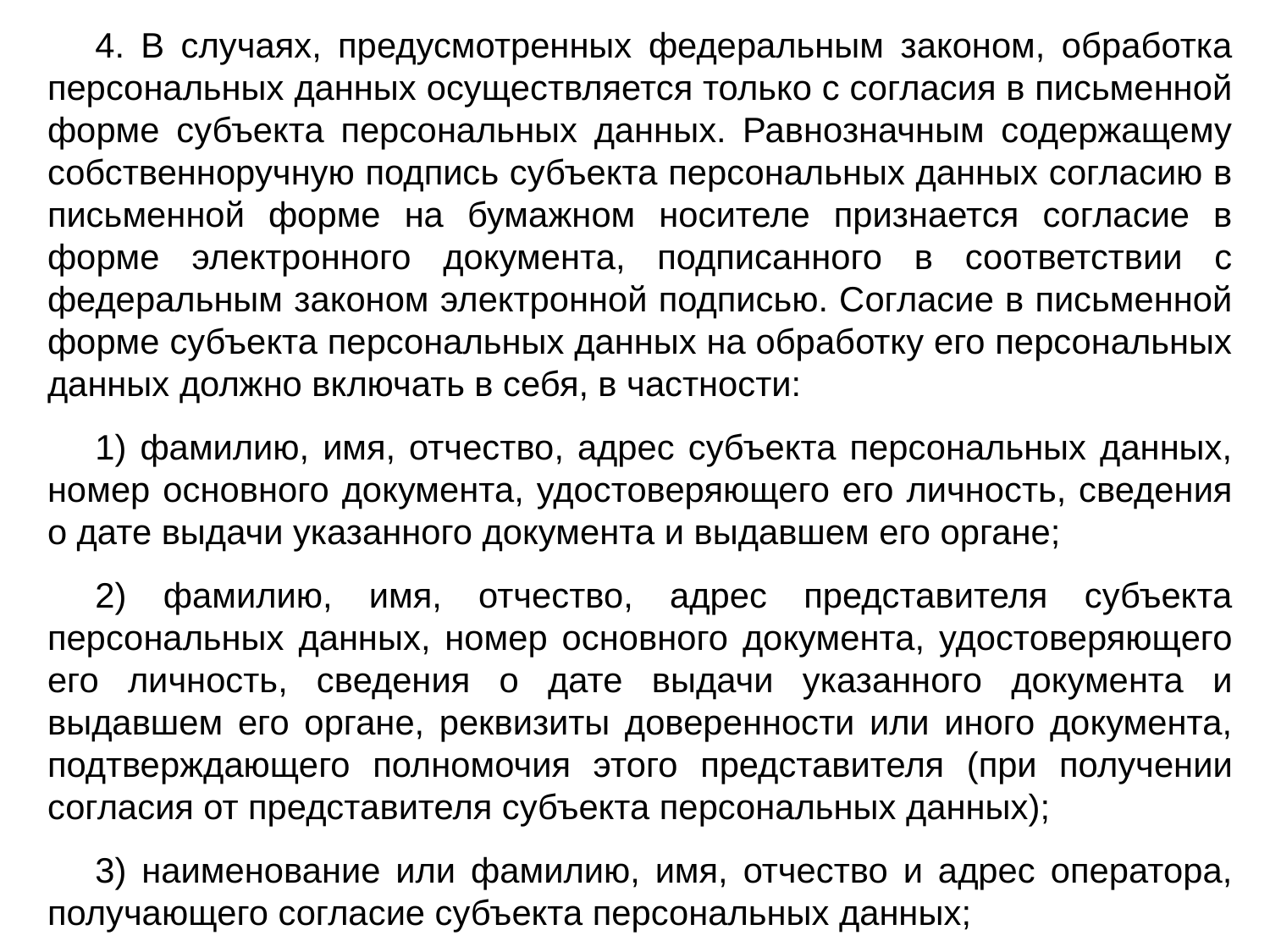

4. В случаях, предусмотренных федеральным законом, обработка персональных данных осуществляется только с согласия в письменной форме субъекта персональных данных. Равнозначным содержащему собственноручную подпись субъекта персональных данных согласию в письменной форме на бумажном носителе признается согласие в форме электронного документа, подписанного в соответствии с федеральным законом электронной подписью. Согласие в письменной форме субъекта персональных данных на обработку его персональных данных должно включать в себя, в частности:
1) фамилию, имя, отчество, адрес субъекта персональных данных, номер основного документа, удостоверяющего его личность, сведения о дате выдачи указанного документа и выдавшем его органе;
2) фамилию, имя, отчество, адрес представителя субъекта персональных данных, номер основного документа, удостоверяющего его личность, сведения о дате выдачи указанного документа и выдавшем его органе, реквизиты доверенности или иного документа, подтверждающего полномочия этого представителя (при получении согласия от представителя субъекта персональных данных);
3) наименование или фамилию, имя, отчество и адрес оператора, получающего согласие субъекта персональных данных;